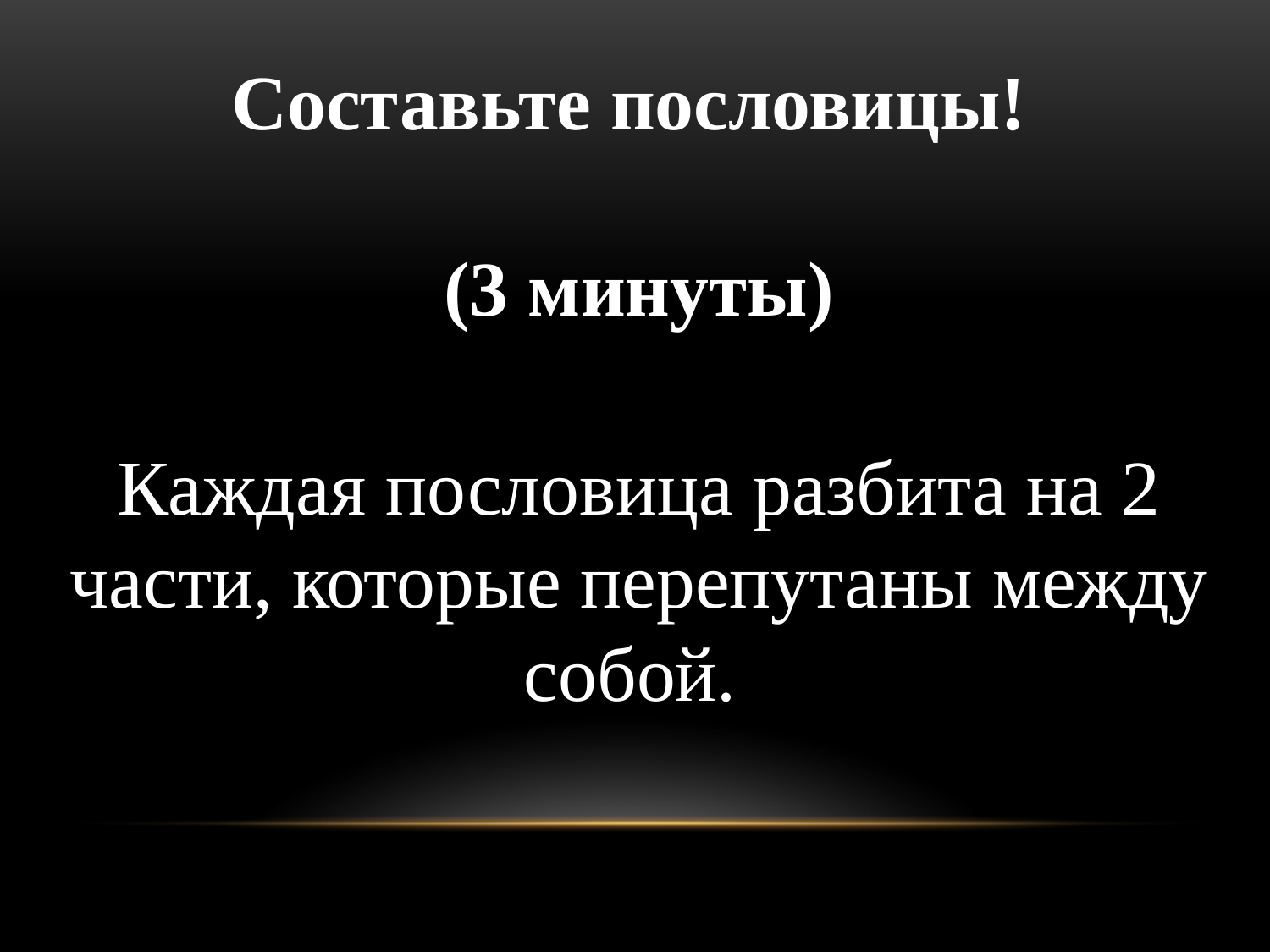

#
Составьте пословицы!

(3 минуты)
Каждая пословица разбита на 2 части, которые перепутаны между собой.